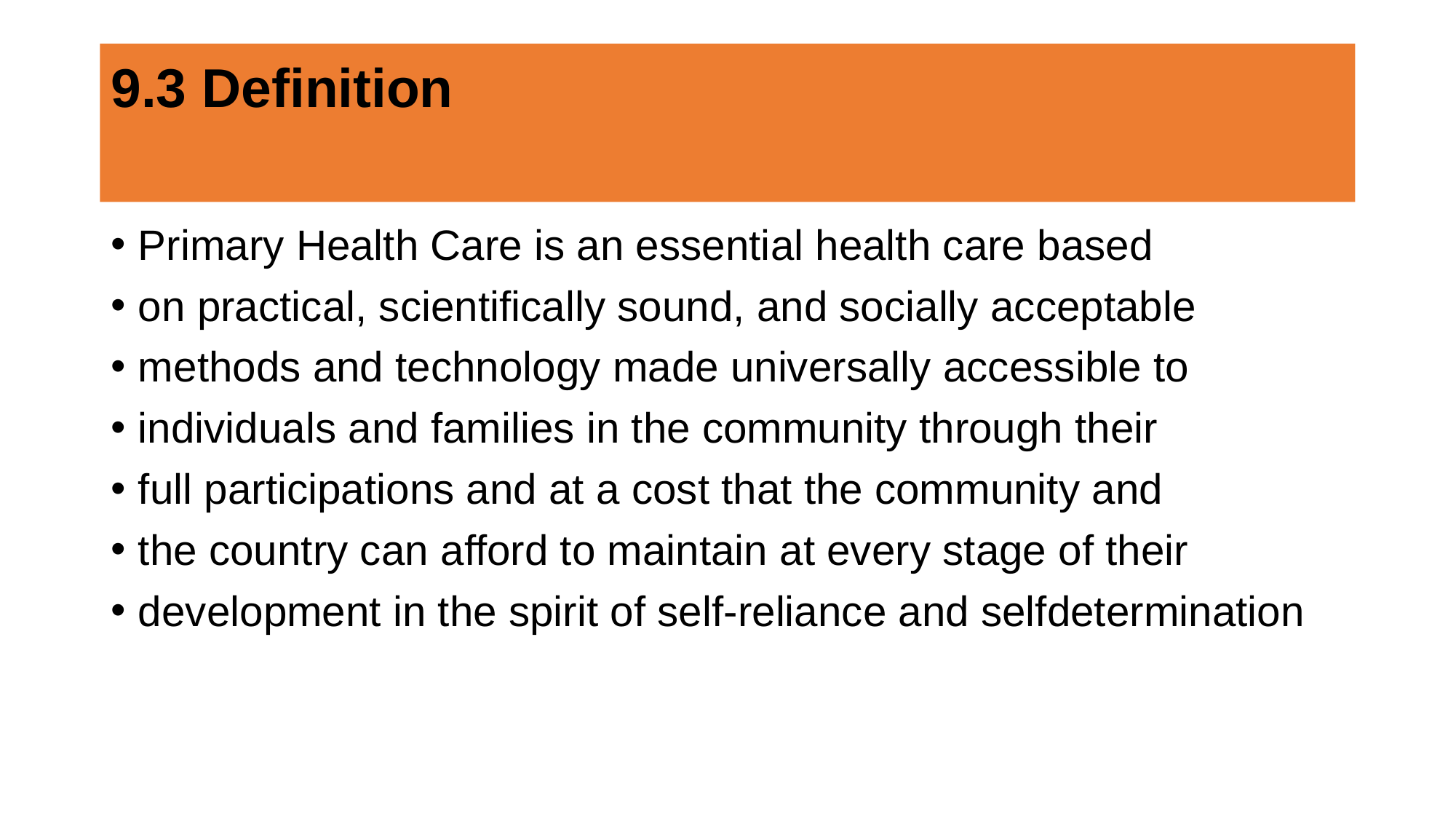

# 9.3 Definition
Primary Health Care is an essential health care based
on practical, scientifically sound, and socially acceptable
methods and technology made universally accessible to
individuals and families in the community through their
full participations and at a cost that the community and
the country can afford to maintain at every stage of their
development in the spirit of self-reliance and selfdetermination